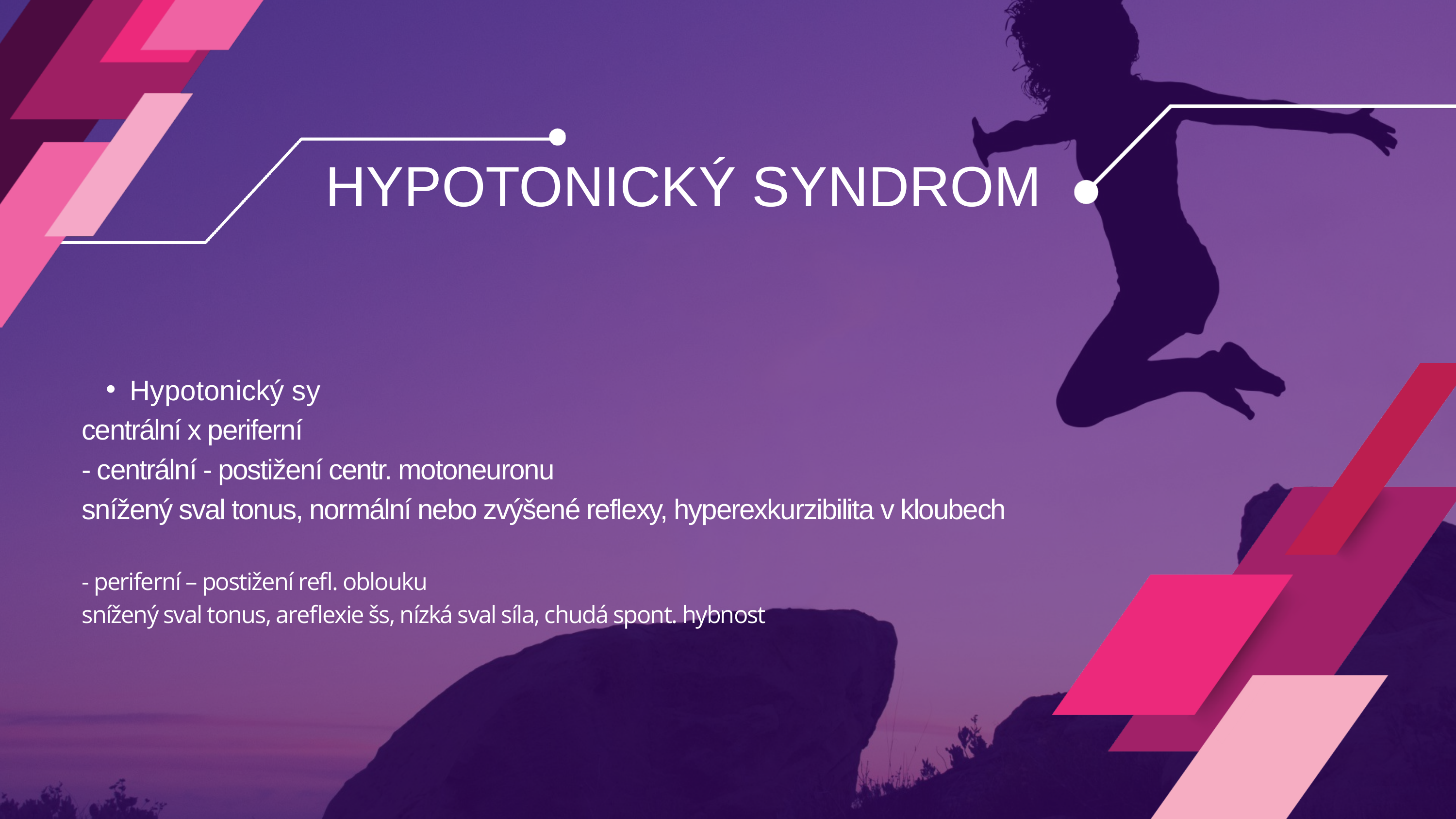

HYPOTONICKÝ SYNDROM

Hypotonický sy
centrální x periferní
- centrální - postižení centr. motoneuronu
snížený sval tonus, normální nebo zvýšené reflexy, hyperexkurzibilita v kloubech

- periferní – postižení refl. oblouku
snížený sval tonus, areflexie šs, nízká sval síla, chudá spont. hybnost